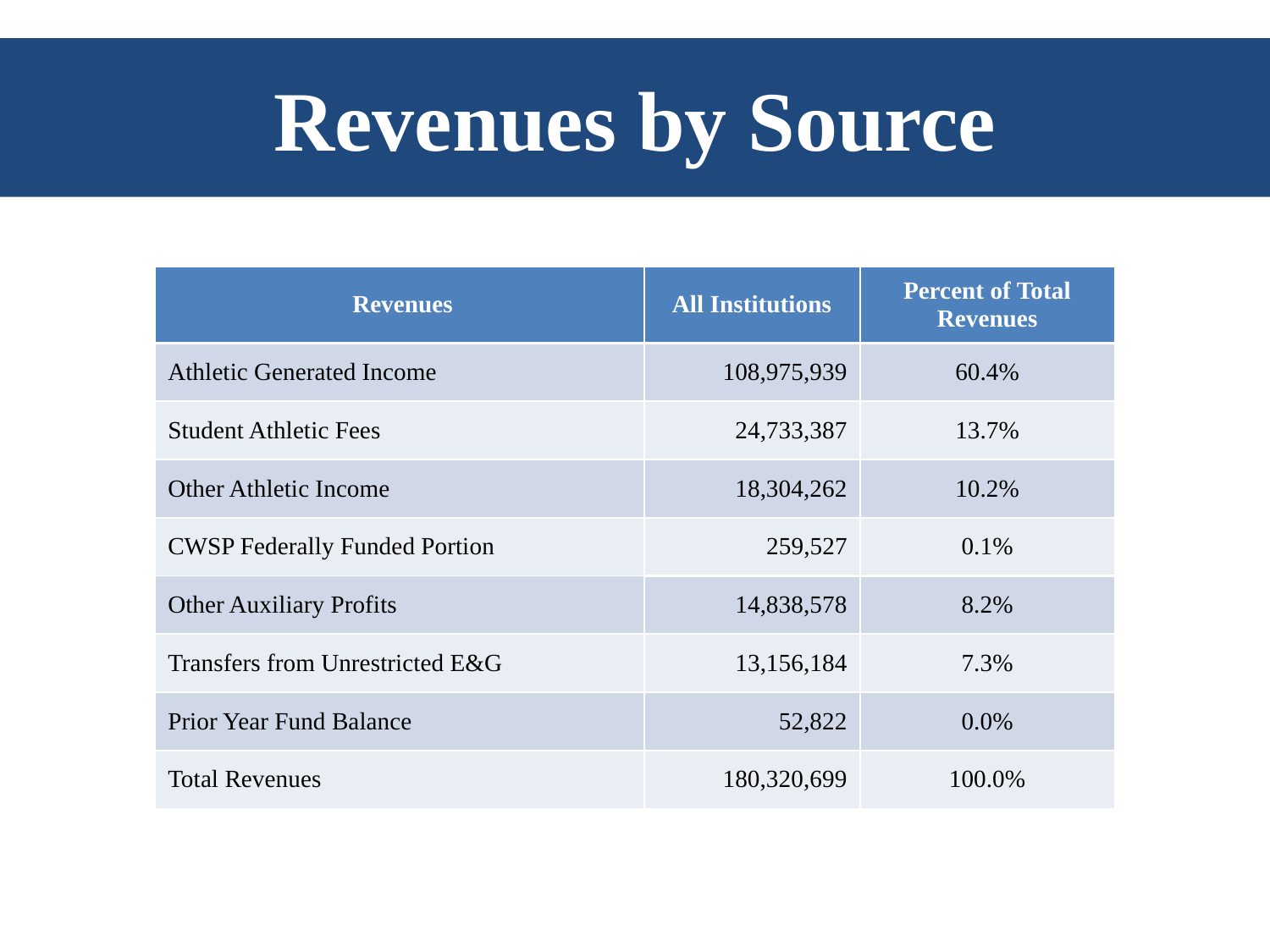

# Revenues by Source
| Revenues | All Institutions | Percent of Total Revenues |
| --- | --- | --- |
| Athletic Generated Income | 108,975,939 | 60.4% |
| Student Athletic Fees | 24,733,387 | 13.7% |
| Other Athletic Income | 18,304,262 | 10.2% |
| CWSP Federally Funded Portion | 259,527 | 0.1% |
| Other Auxiliary Profits | 14,838,578 | 8.2% |
| Transfers from Unrestricted E&G | 13,156,184 | 7.3% |
| Prior Year Fund Balance | 52,822 | 0.0% |
| Total Revenues | 180,320,699 | 100.0% |